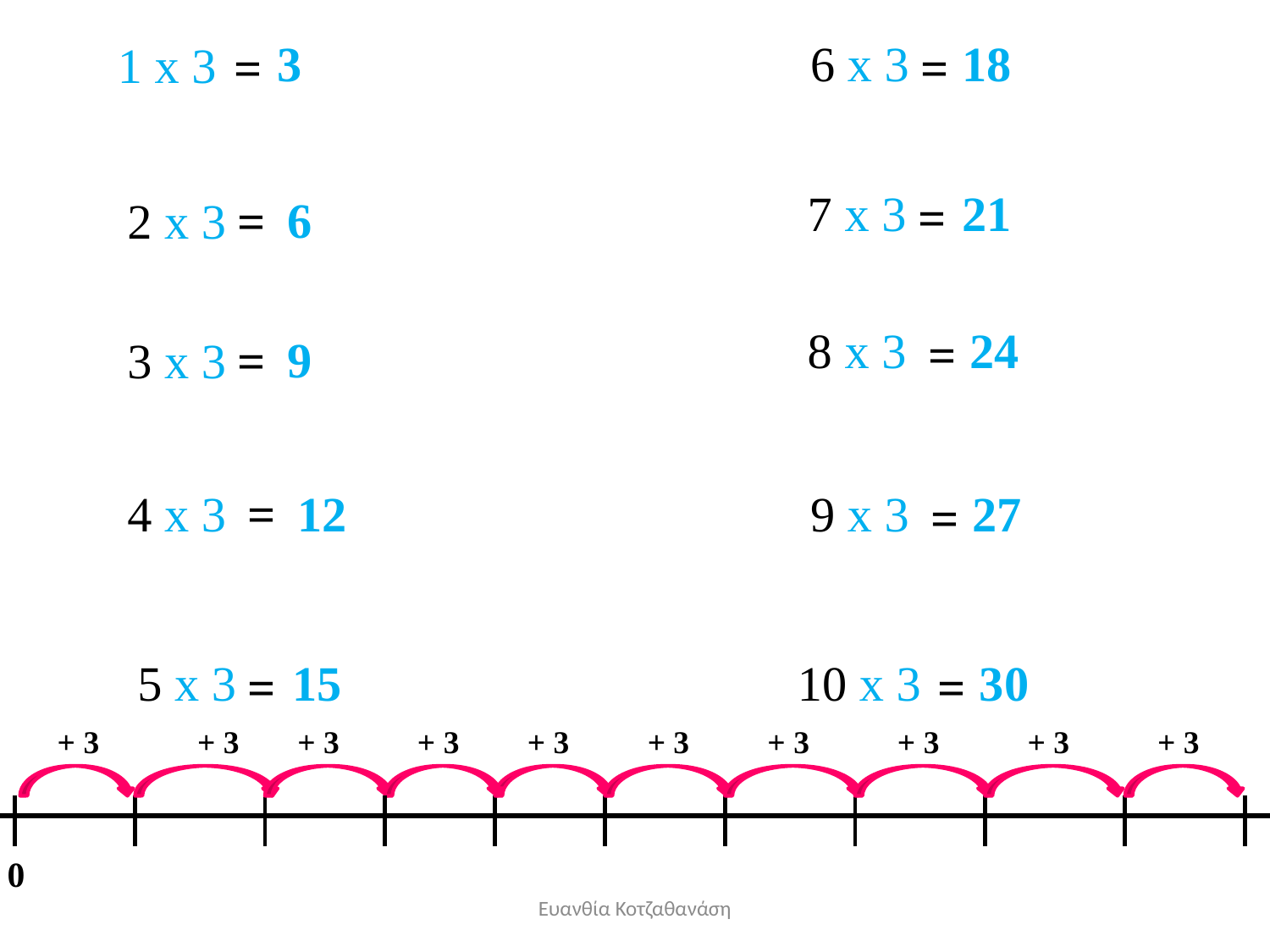

3
6 x 3
18
1 x 3
=
=
7 x 3
21
=
6
2 x 3
=
8 x 3
24
=
9
3 x 3
=
4 x 3
=
12
9 x 3
27
=
5 x 3
15
10 x 3
30
=
=
+ 3
+ 3
+ 3
+ 3
+ 3
+ 3
+ 3
+ 3
+ 3
+ 3

0
Ευανθία Κοτζαθανάση